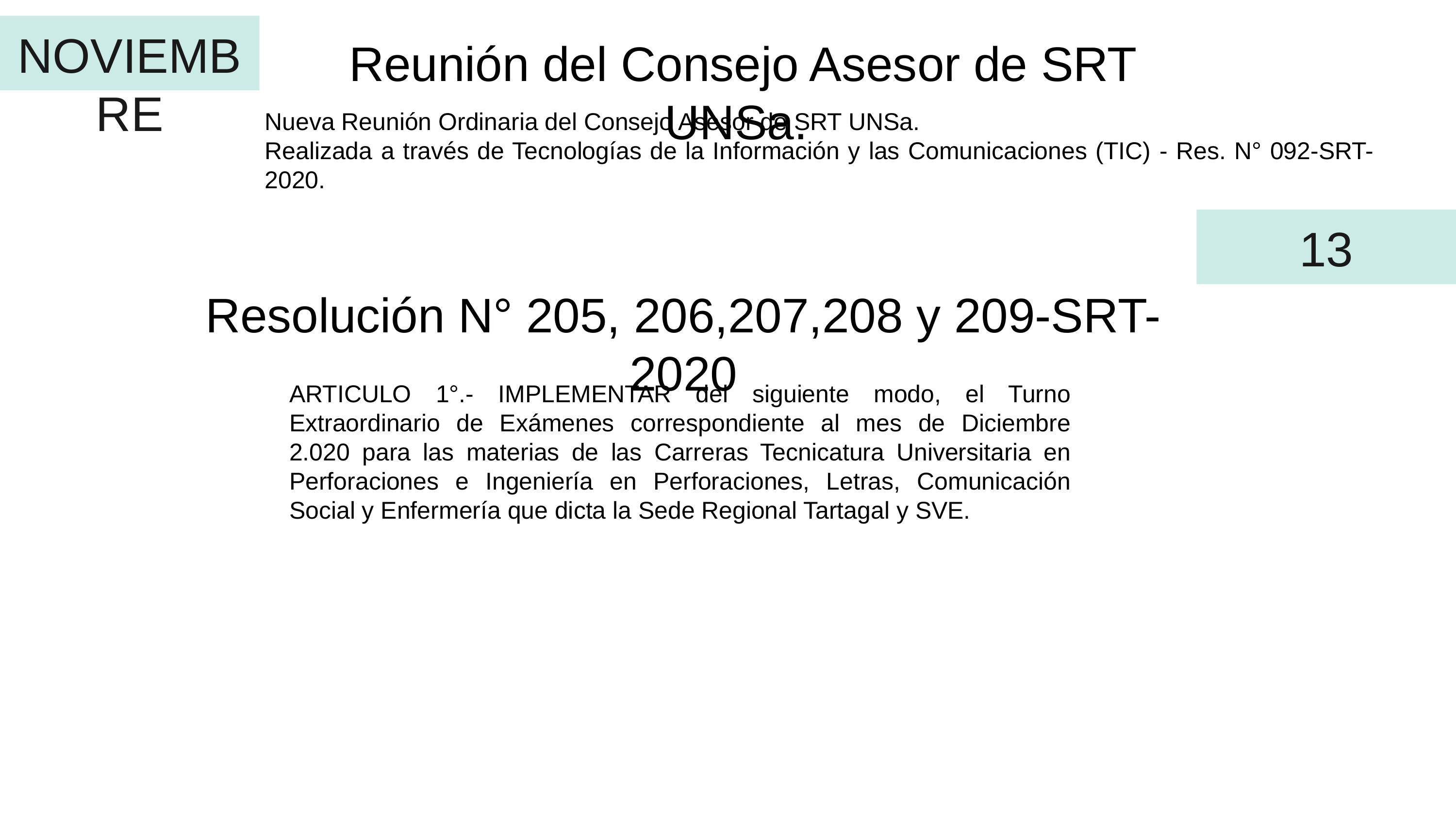

NOVIEMBRE
Reunión del Consejo Asesor de SRT UNSa.
Nueva Reunión Ordinaria del Consejo Asesor de SRT UNSa.
Realizada a través de Tecnologías de la Información y las Comunicaciones (TIC) - Res. N° 092-SRT-2020.

13
Resolución N° 205, 206,207,208 y 209-SRT-2020
ARTICULO 1°.- IMPLEMENTAR del siguiente modo, el Turno Extraordinario de Exámenes correspondiente al mes de Diciembre 2.020 para las materias de las Carreras Tecnicatura Universitaria en Perforaciones e Ingeniería en Perforaciones, Letras, Comunicación Social y Enfermería que dicta la Sede Regional Tartagal y SVE.